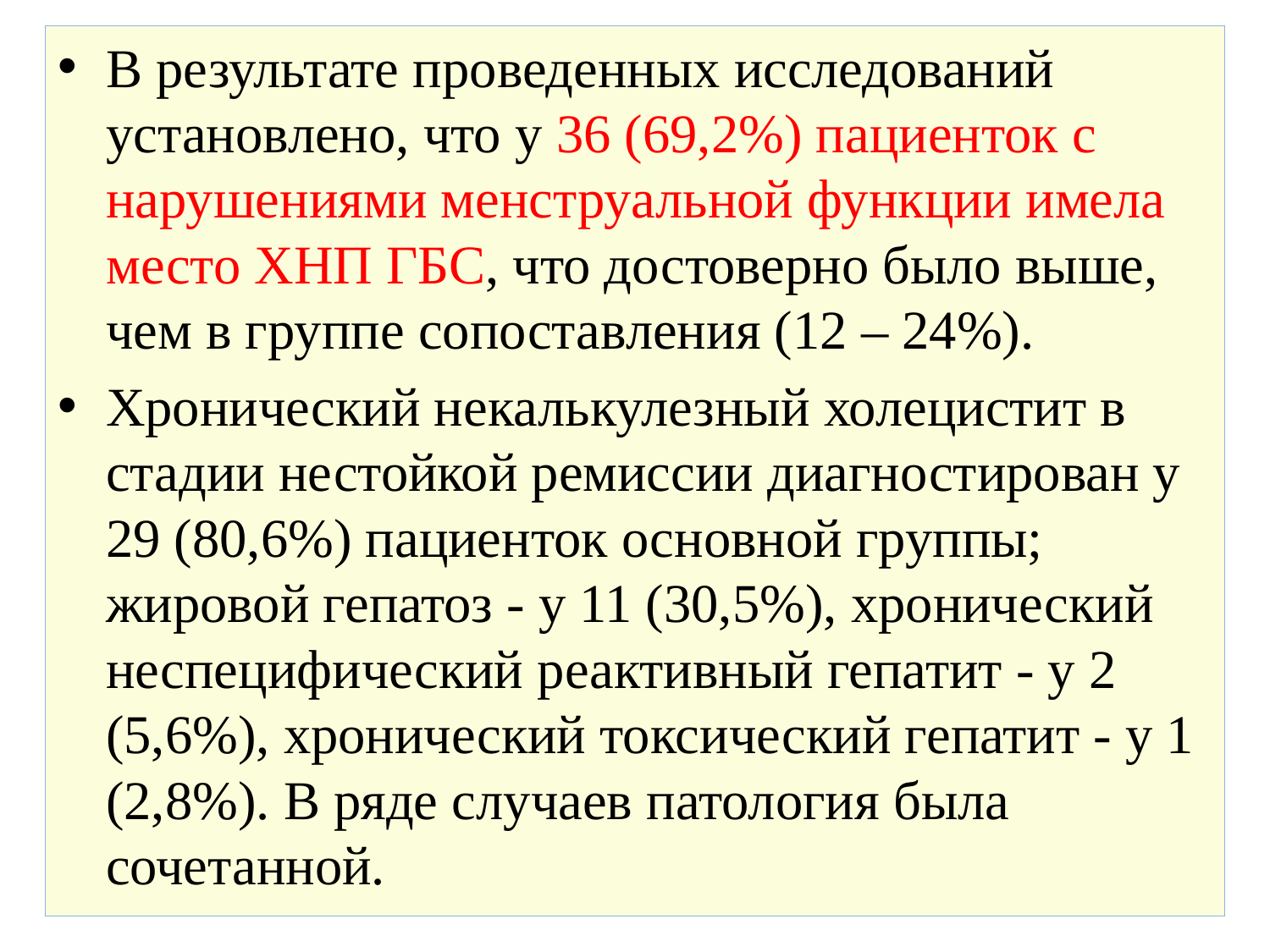

В результате проведенных исследований установлено, что у 36 (69,2%) пациенток с нарушениями менструальной функции имела место ХНП ГБС, что достоверно было выше, чем в группе сопоставления (12 – 24%).
Хронический некалькулезный холецистит в стадии нестойкой ремиссии диагностирован у 29 (80,6%) пациенток основной группы; жировой гепатоз - у 11 (30,5%), хронический неспецифический реактивный гепатит - у 2 (5,6%), хронический токсический гепатит - у 1 (2,8%). В ряде случаев патология была сочетанной.
#